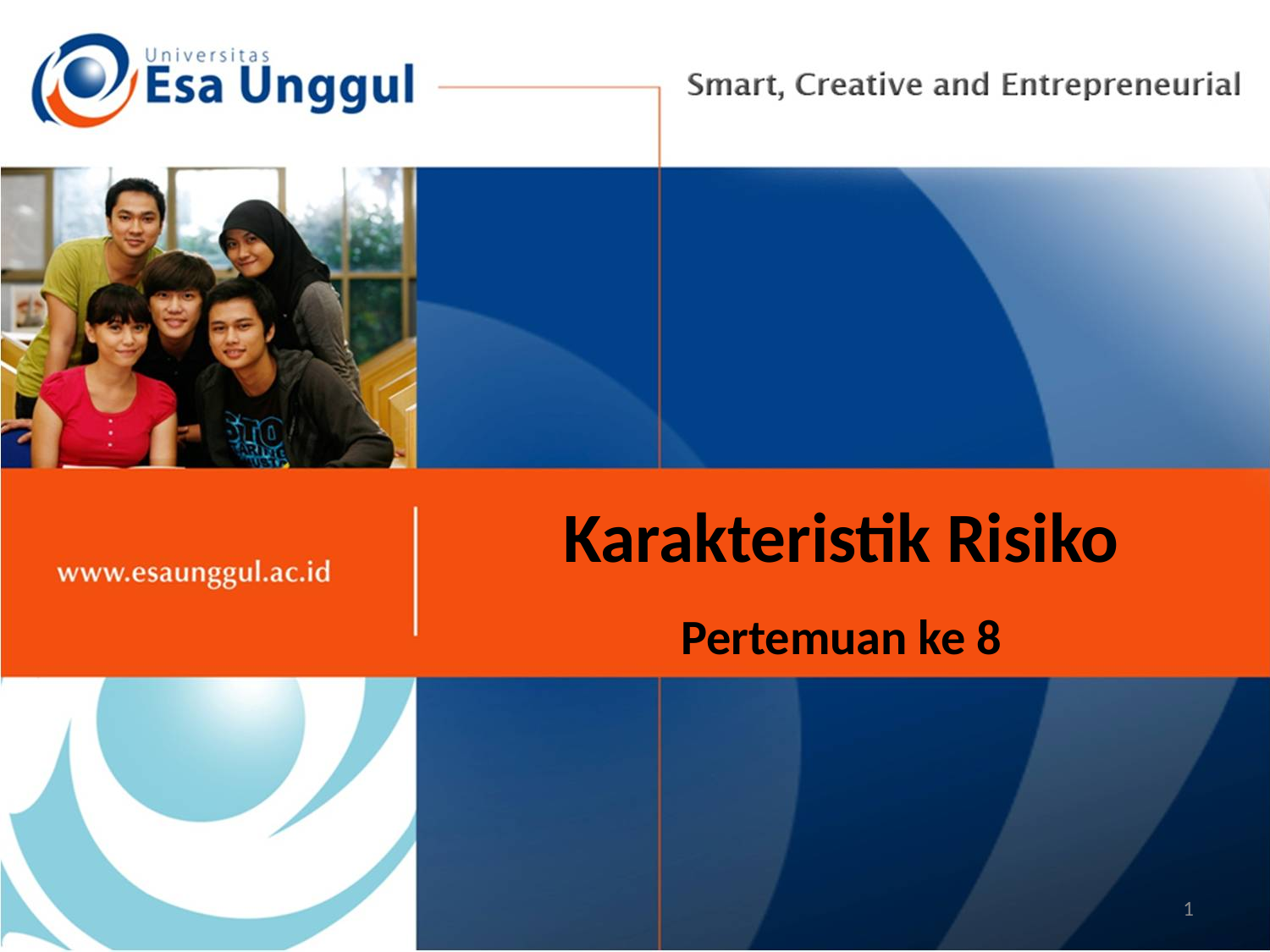

# Karakteristik Risiko
Pertemuan ke 8
1